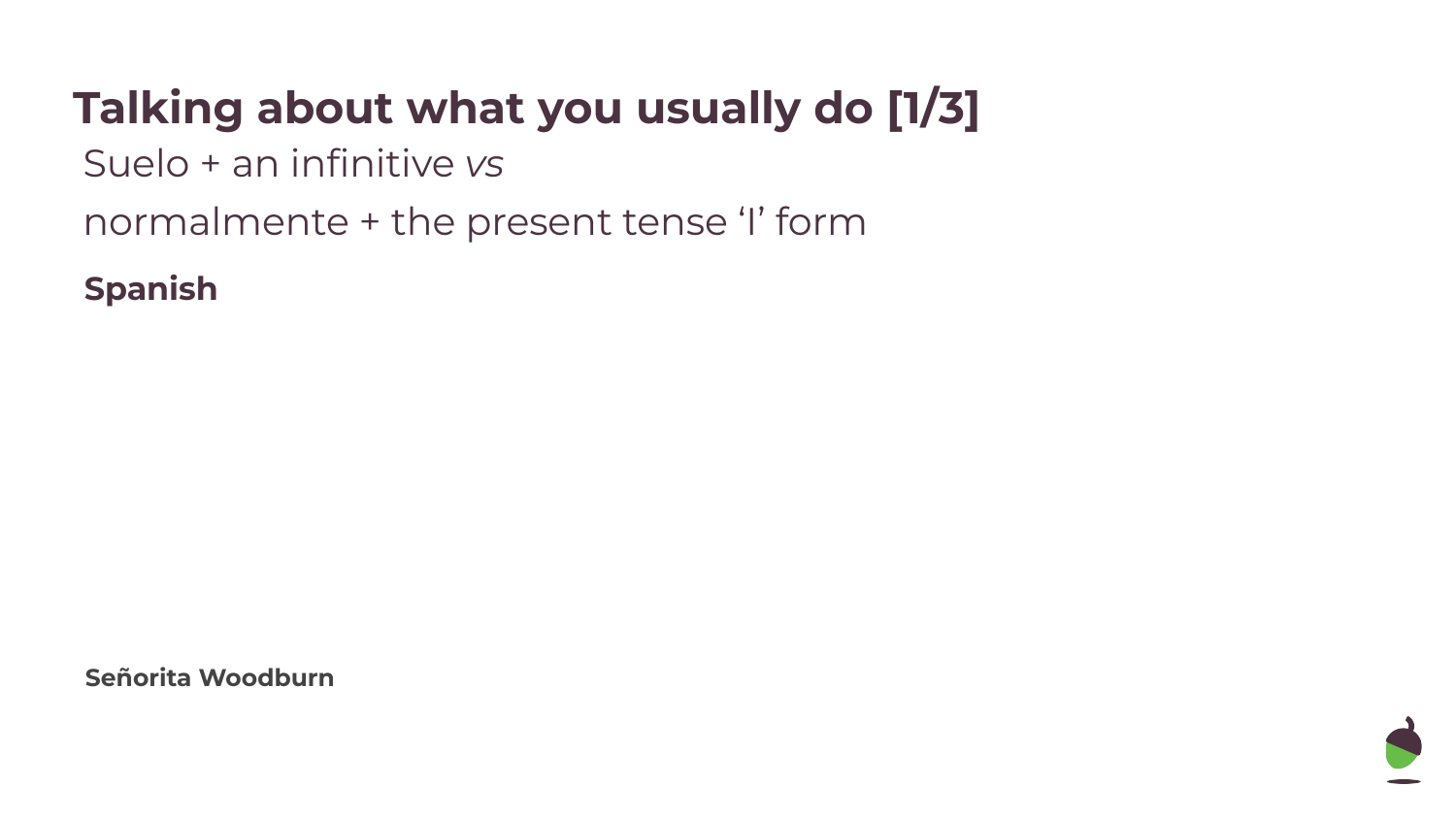

# Talking about what you usually do [1/3]
 Suelo + an infinitive vs
 normalmente + the present tense ‘I’ form
Spanish
Señorita Woodburn